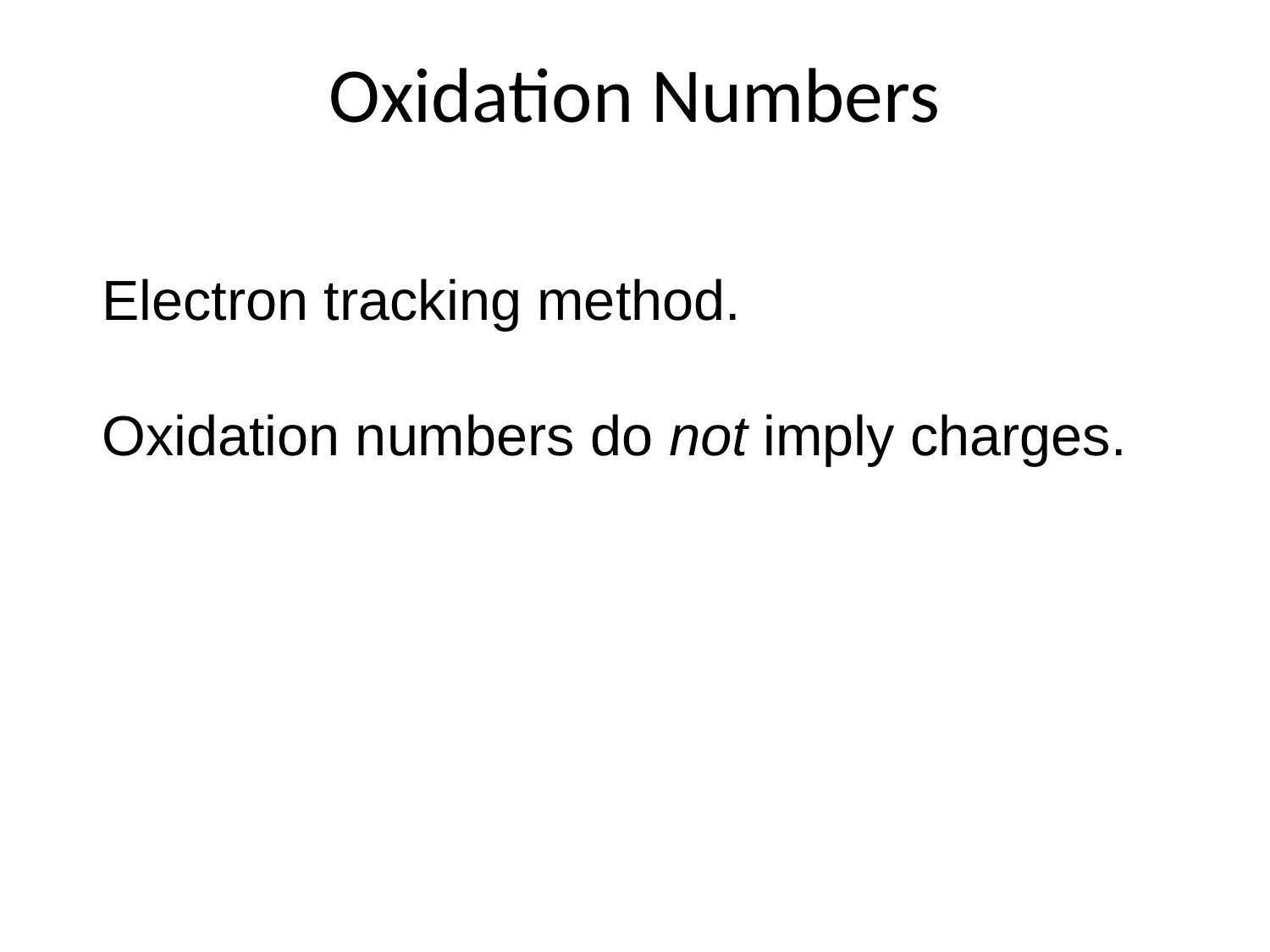

Oxidation Numbers
Electron tracking method.

Oxidation numbers do not imply charges.